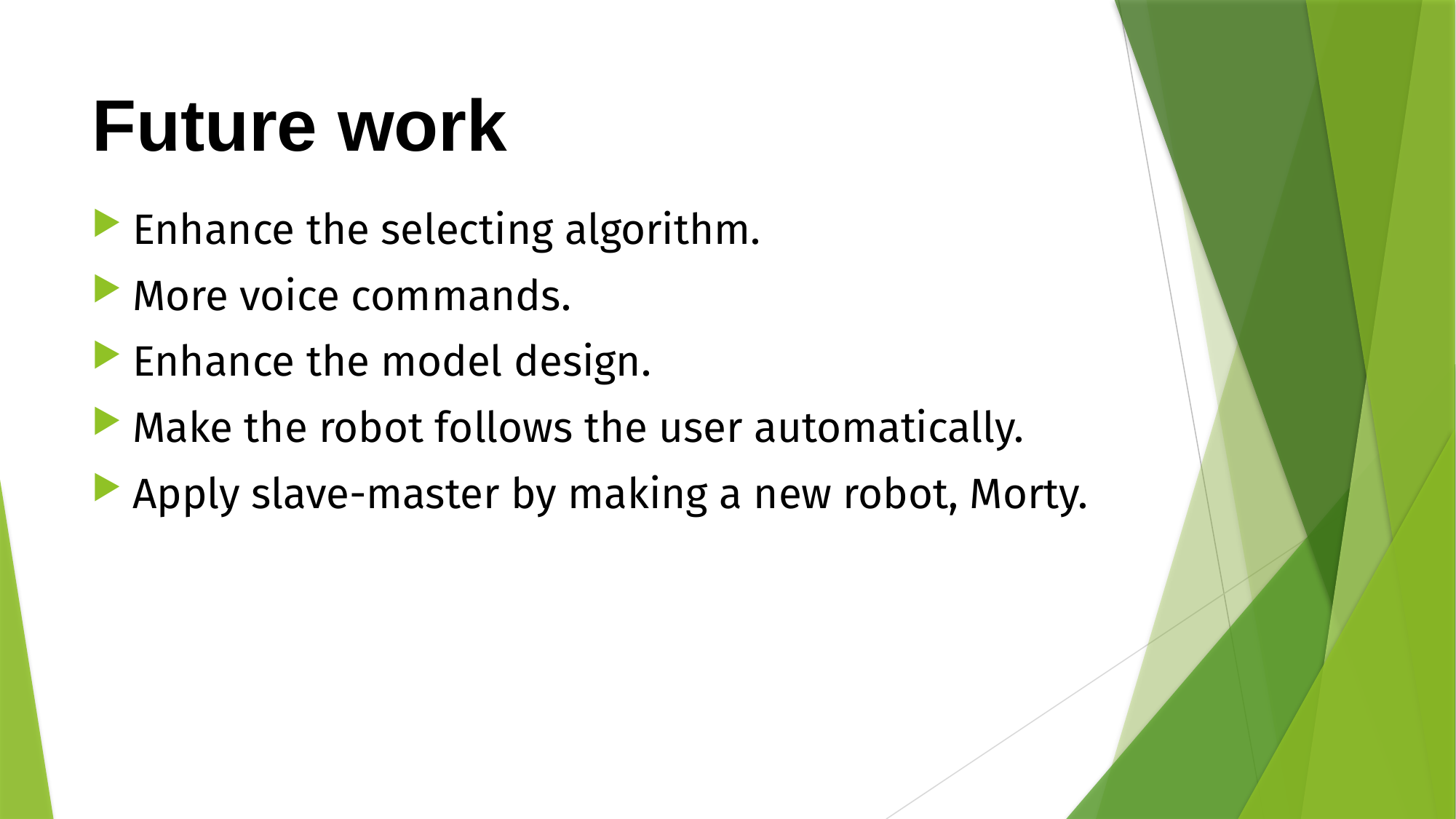

# Future work
Enhance the selecting algorithm.
More voice commands.
Enhance the model design.
Make the robot follows the user automatically.
Apply slave-master by making a new robot, Morty.